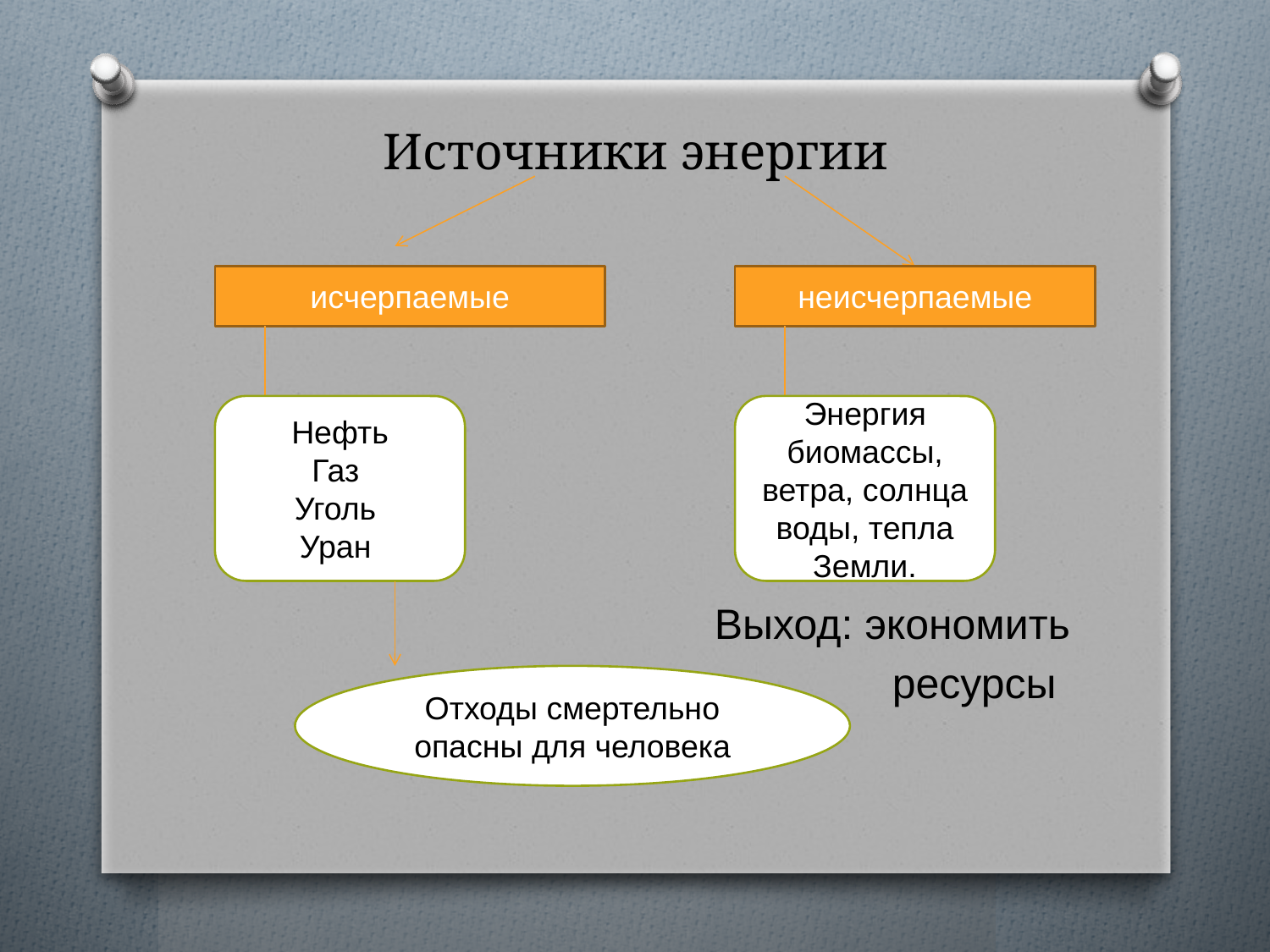

# Источники энергии

                                            Выход: экономить
                                                           ресурсы
исчерпаемые
неисчерпаемые
Нефть
Газ
Уголь
Уран
Энергия биомассы, ветра, солнца воды, тепла Земли.
Отходы смертельно опасны для человека